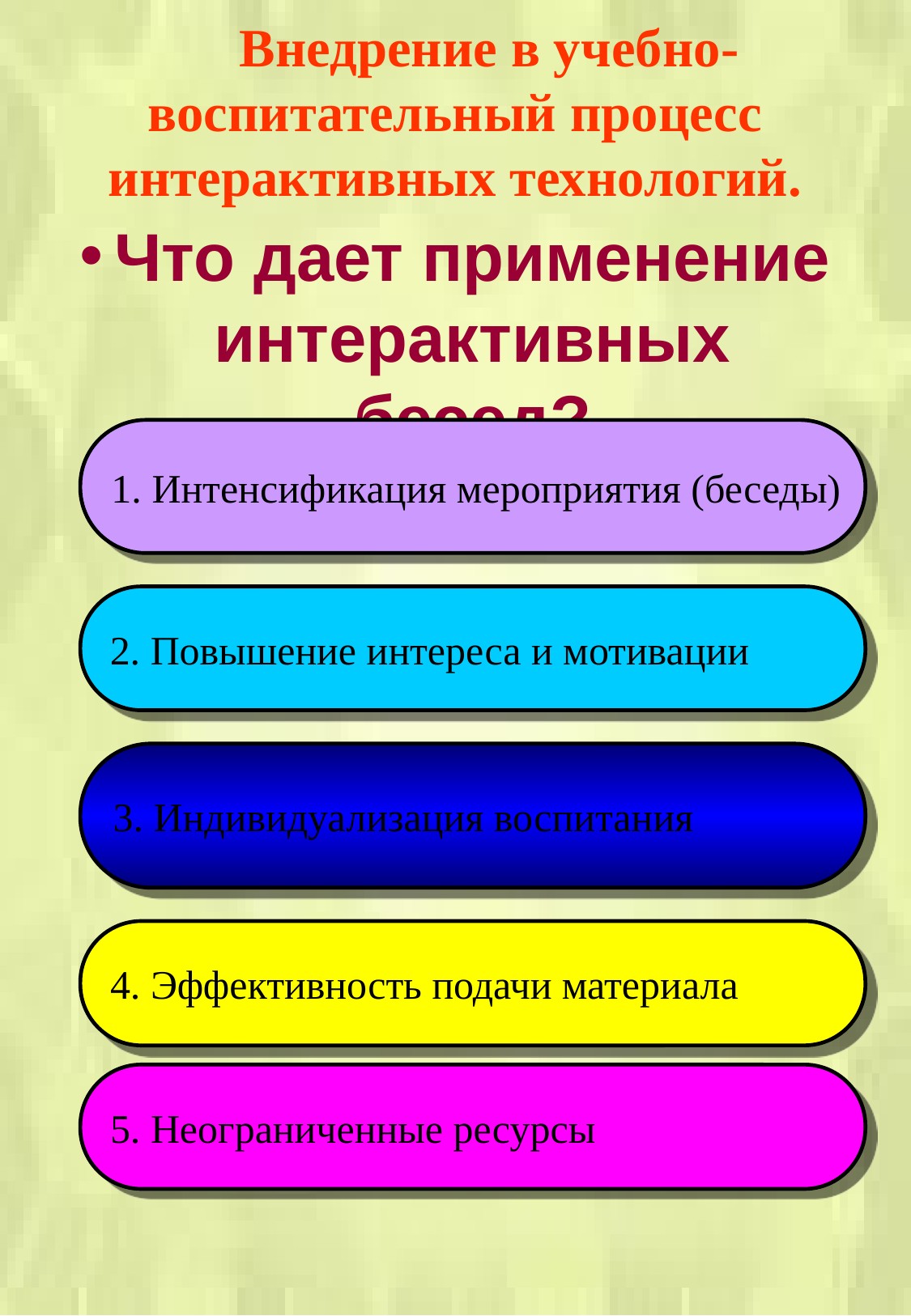

# Внедрение в учебно-воспитательный процесс интерактивных технологий.
Что дает применение интерактивных бесед?
1. Интенсификация мероприятия (беседы)
2. Повышение интереса и мотивации
3. Индивидуализация воспитания
4. Эффективность подачи материала
5. Неограниченные ресурсы